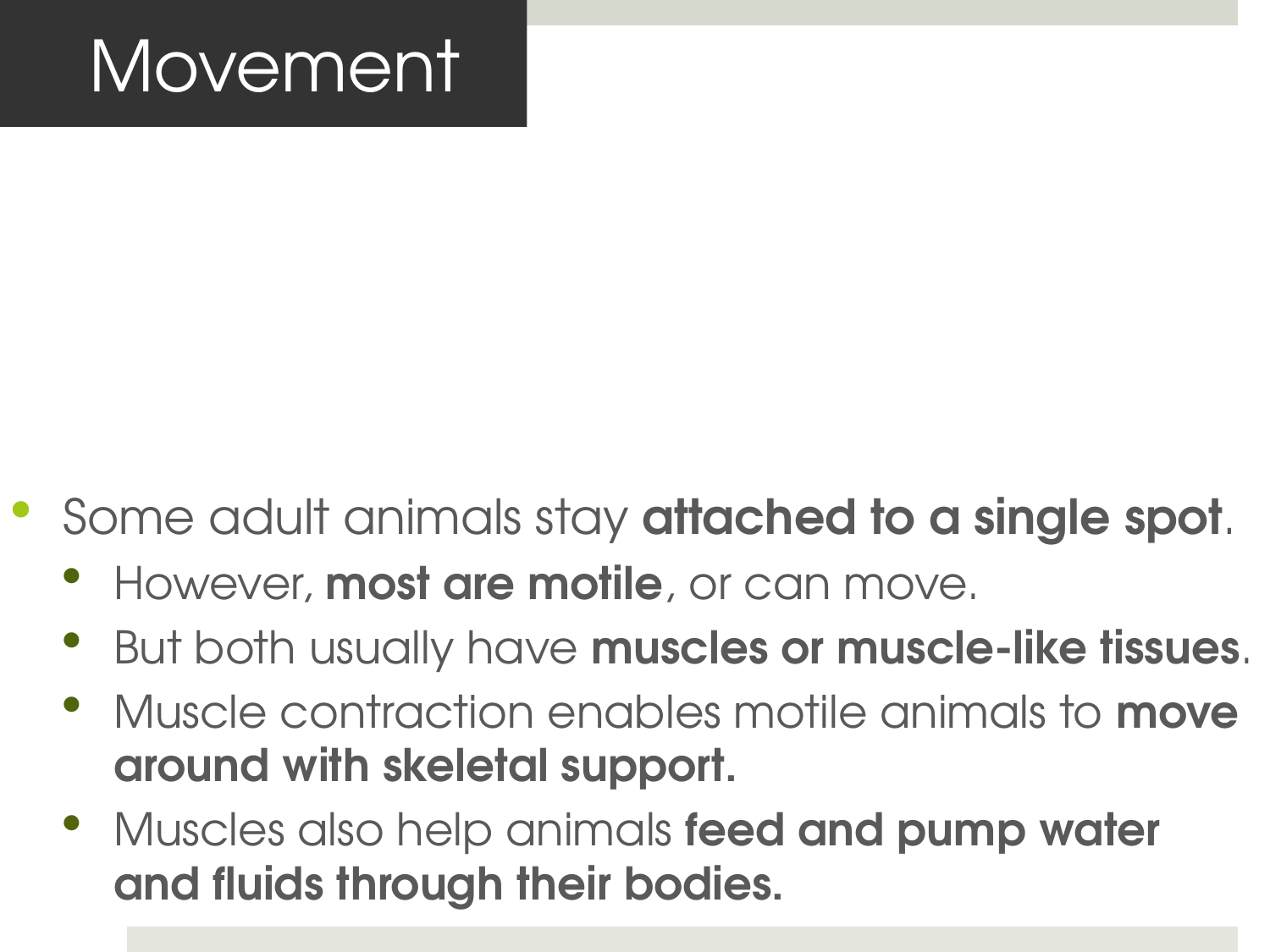

# Movement
Some adult animals stay attached to a single spot.
However, most are motile, or can move.
But both usually have muscles or muscle-like tissues.
Muscle contraction enables motile animals to move around with skeletal support.
Muscles also help animals feed and pump water and fluids through their bodies.